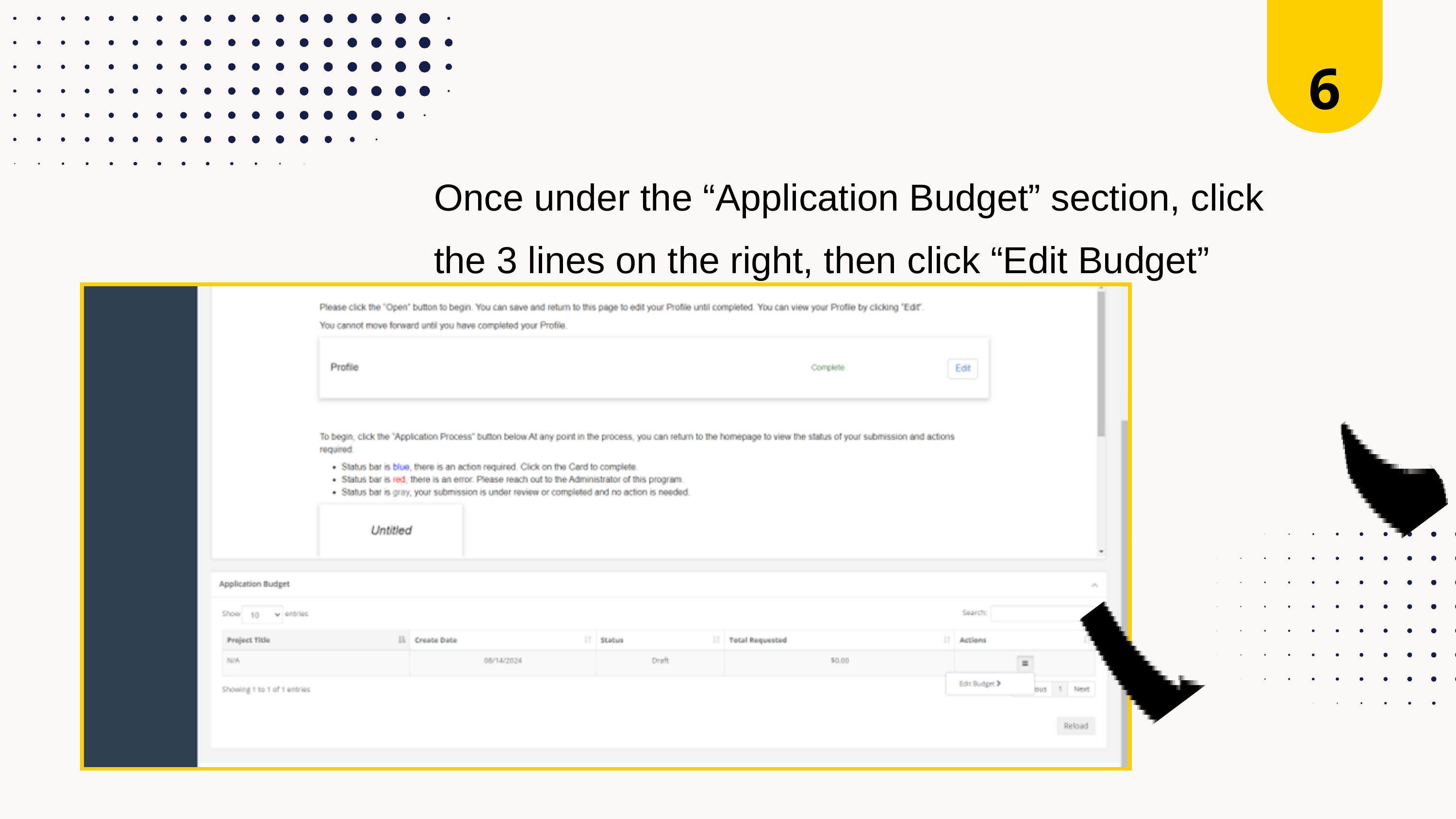

6
Once under the “Application Budget” section, click the 3 lines on the right, then click “Edit Budget”